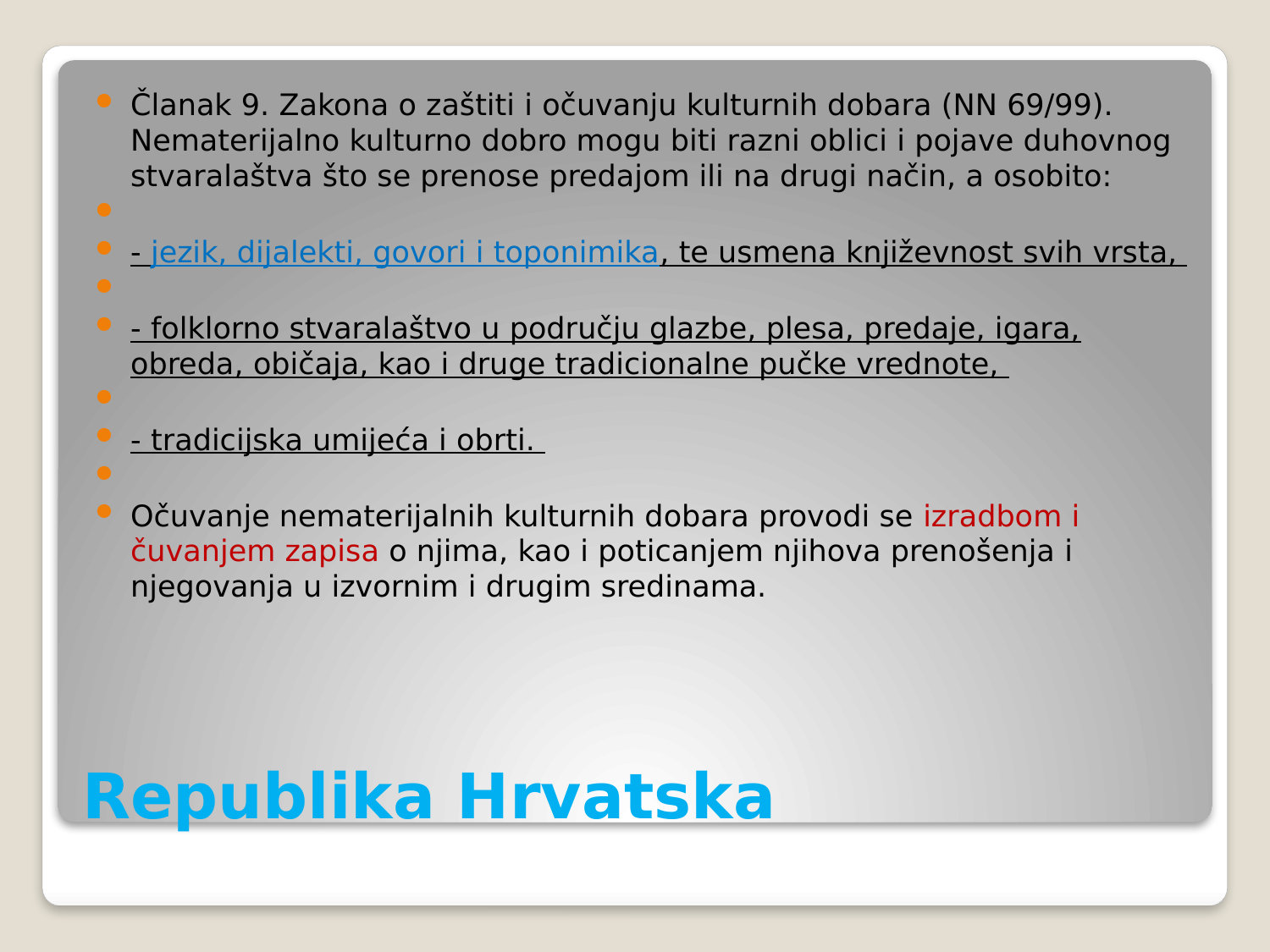

Članak 9. Zakona o zaštiti i očuvanju kulturnih dobara (NN 69/99). Nematerijalno kulturno dobro mogu biti razni oblici i pojave duhovnog stvaralaštva što se prenose predajom ili na drugi način, a osobito:

- jezik, dijalekti, govori i toponimika, te usmena književnost svih vrsta,

- folklorno stvaralaštvo u području glazbe, plesa, predaje, igara, obreda, običaja, kao i druge tradicionalne pučke vrednote,

- tradicijska umijeća i obrti.

Očuvanje nematerijalnih kulturnih dobara provodi se izradbom i čuvanjem zapisa o njima, kao i poticanjem njihova prenošenja i njegovanja u izvornim i drugim sredinama.

# Republika Hrvatska